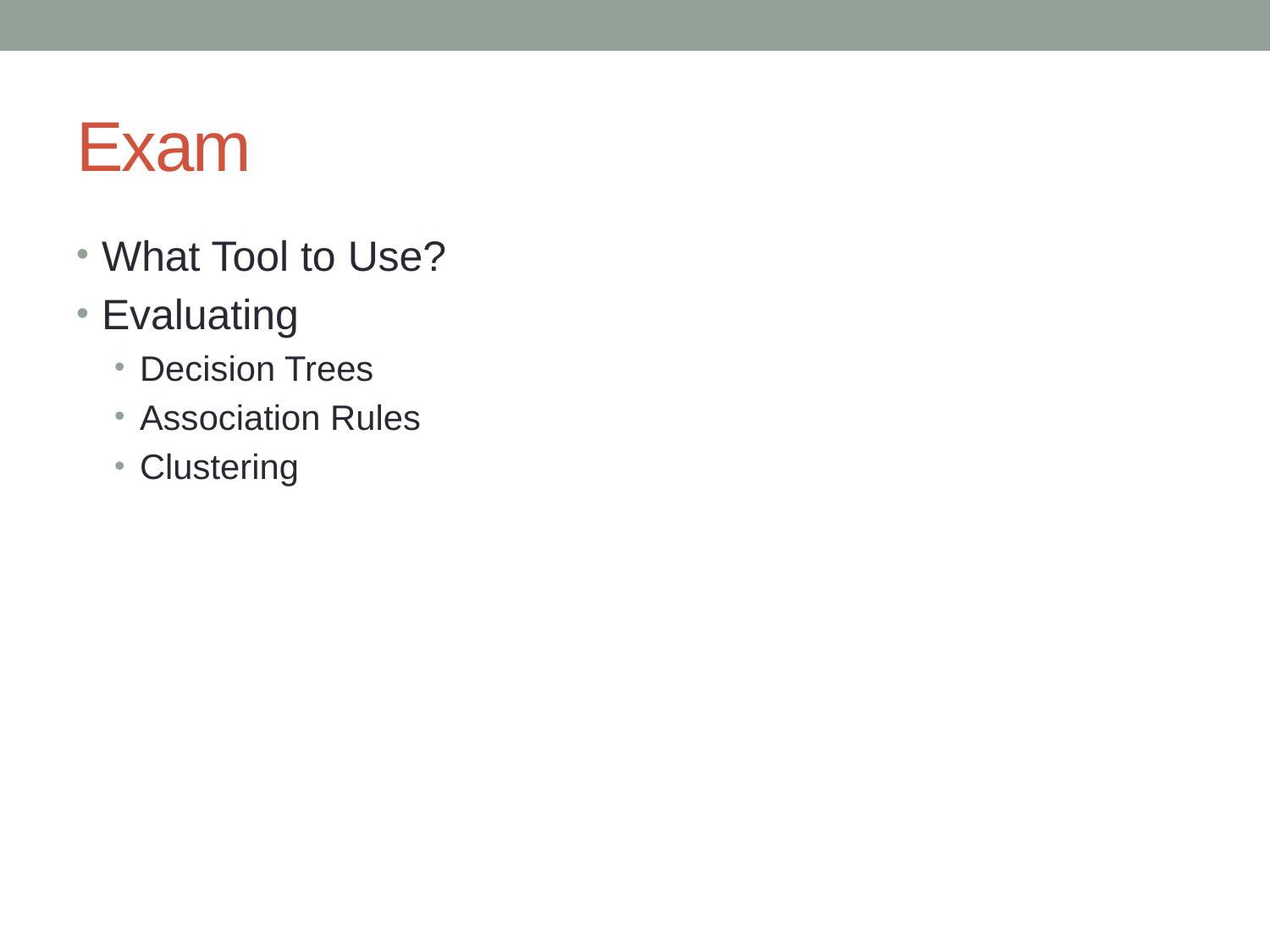

# Exam
What Tool to Use?
Evaluating
Decision Trees
Association Rules
Clustering